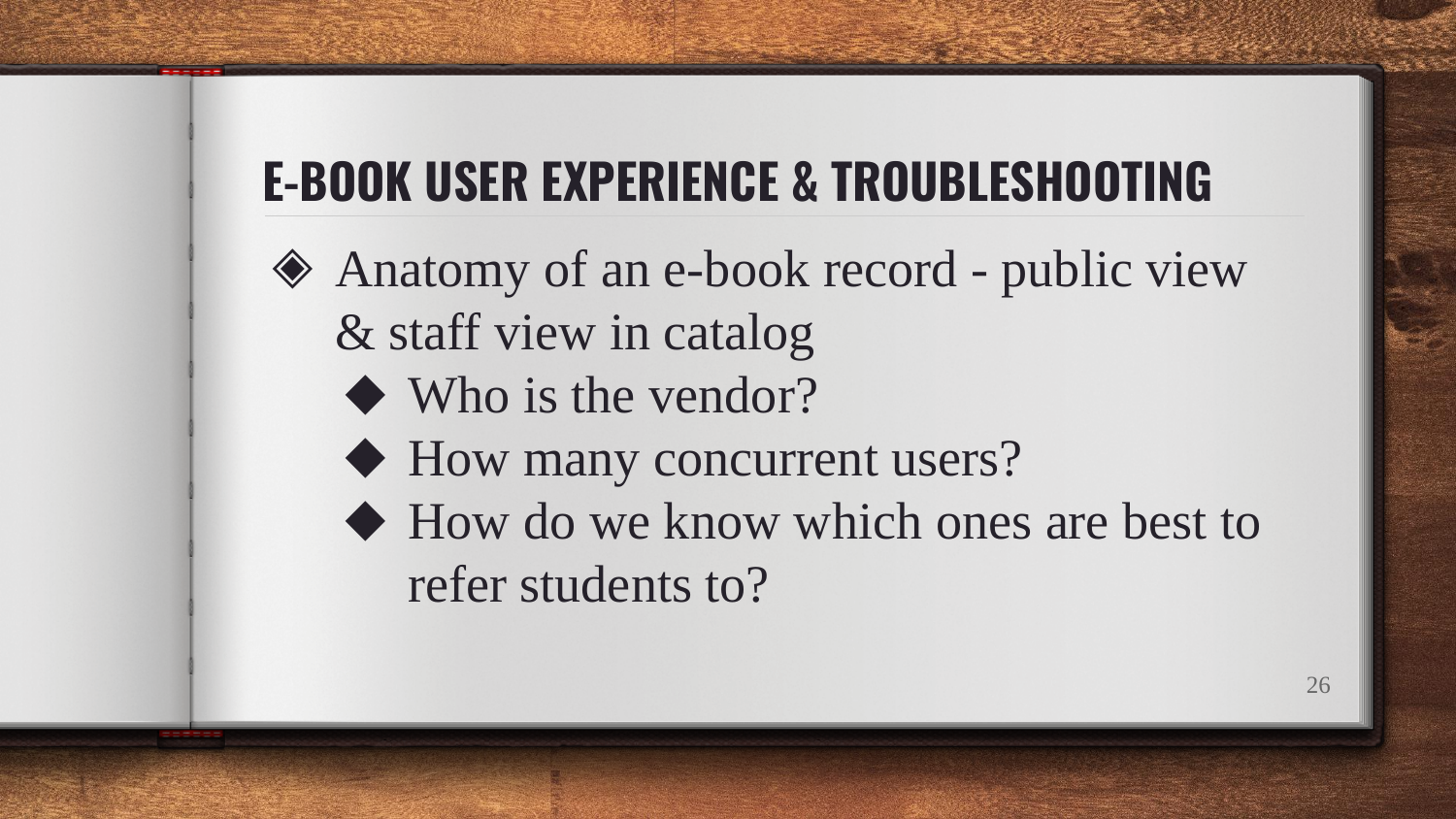

# E-BOOK USER EXPERIENCE & TROUBLESHOOTING
Anatomy of an e-book record - public view & staff view in catalog
Who is the vendor?
How many concurrent users?
How do we know which ones are best to refer students to?
26